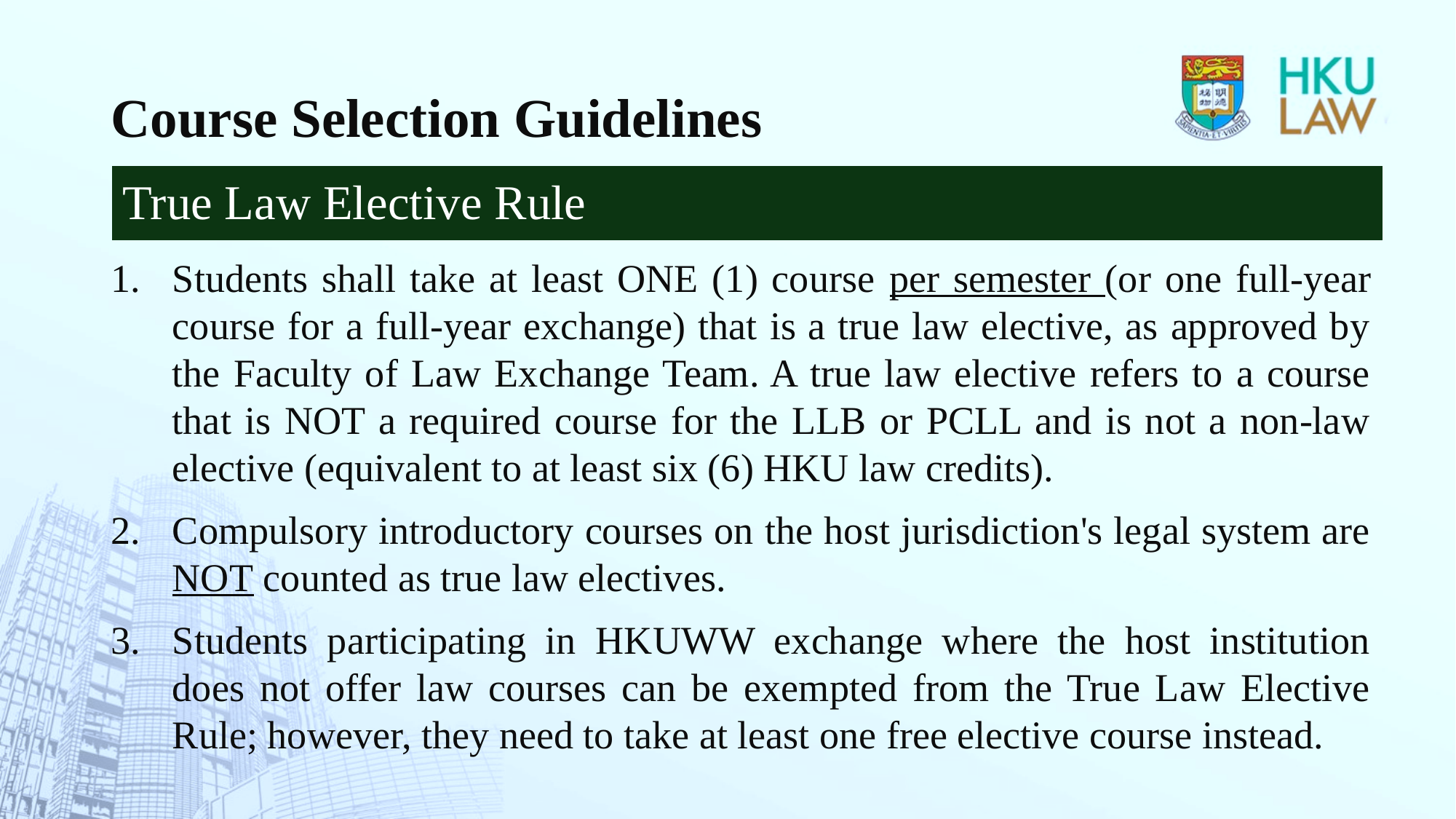

Course Selection Guidelines
True Law Elective Rule
Students shall take at least ONE (1) course per semester (or one full-year course for a full-year exchange) that is a true law elective, as approved by the Faculty of Law Exchange Team. A true law elective refers to a course that is NOT a required course for the LLB or PCLL and is not a non-law elective (equivalent to at least six (6) HKU law credits).
Compulsory introductory courses on the host jurisdiction's legal system are NOT counted as true law electives.
Students participating in HKUWW exchange where the host institution does not offer law courses can be exempted from the True Law Elective Rule; however, they need to take at least one free elective course instead.